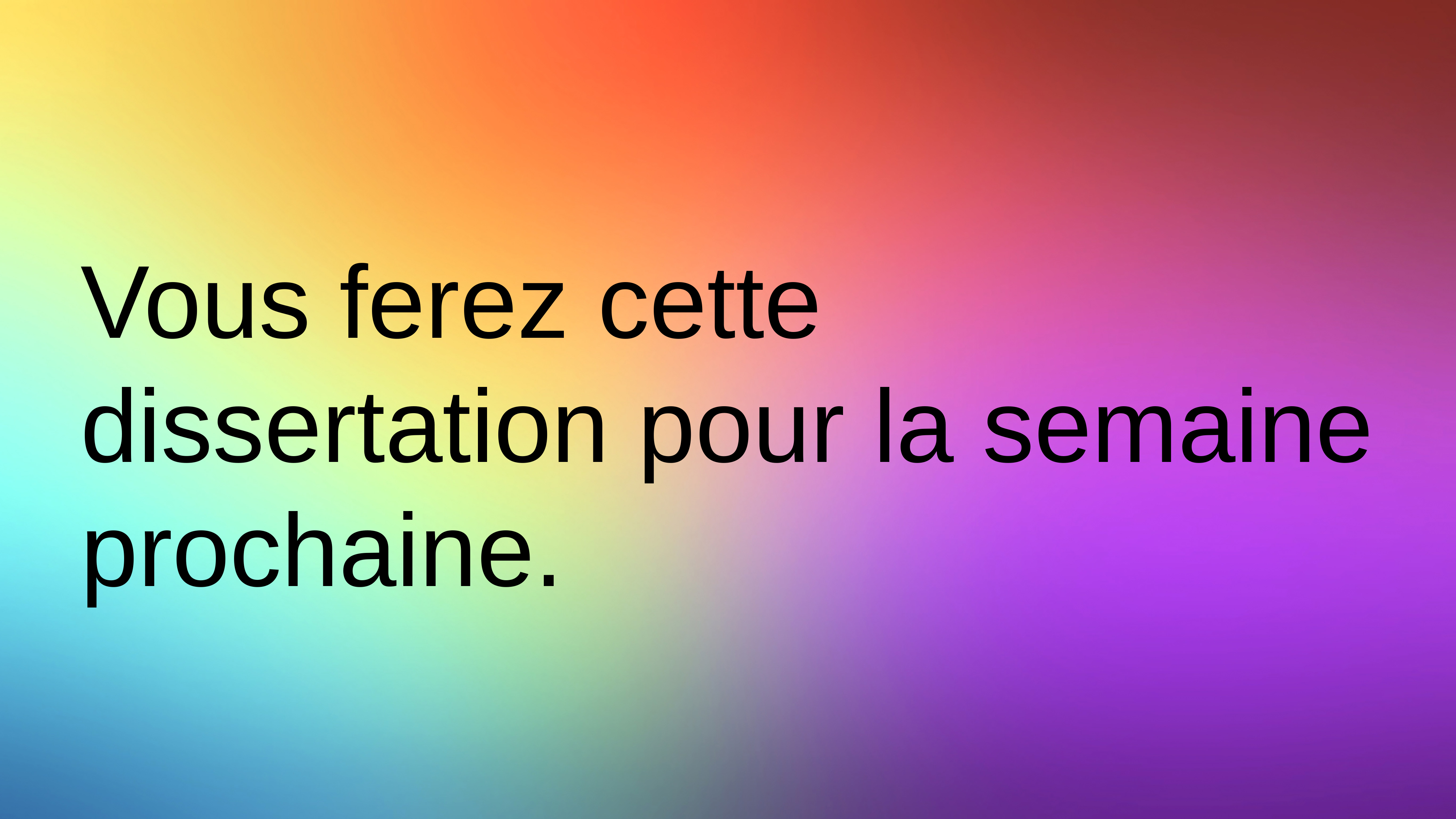

# Vous ferez cette dissertation pour la semaine prochaine.